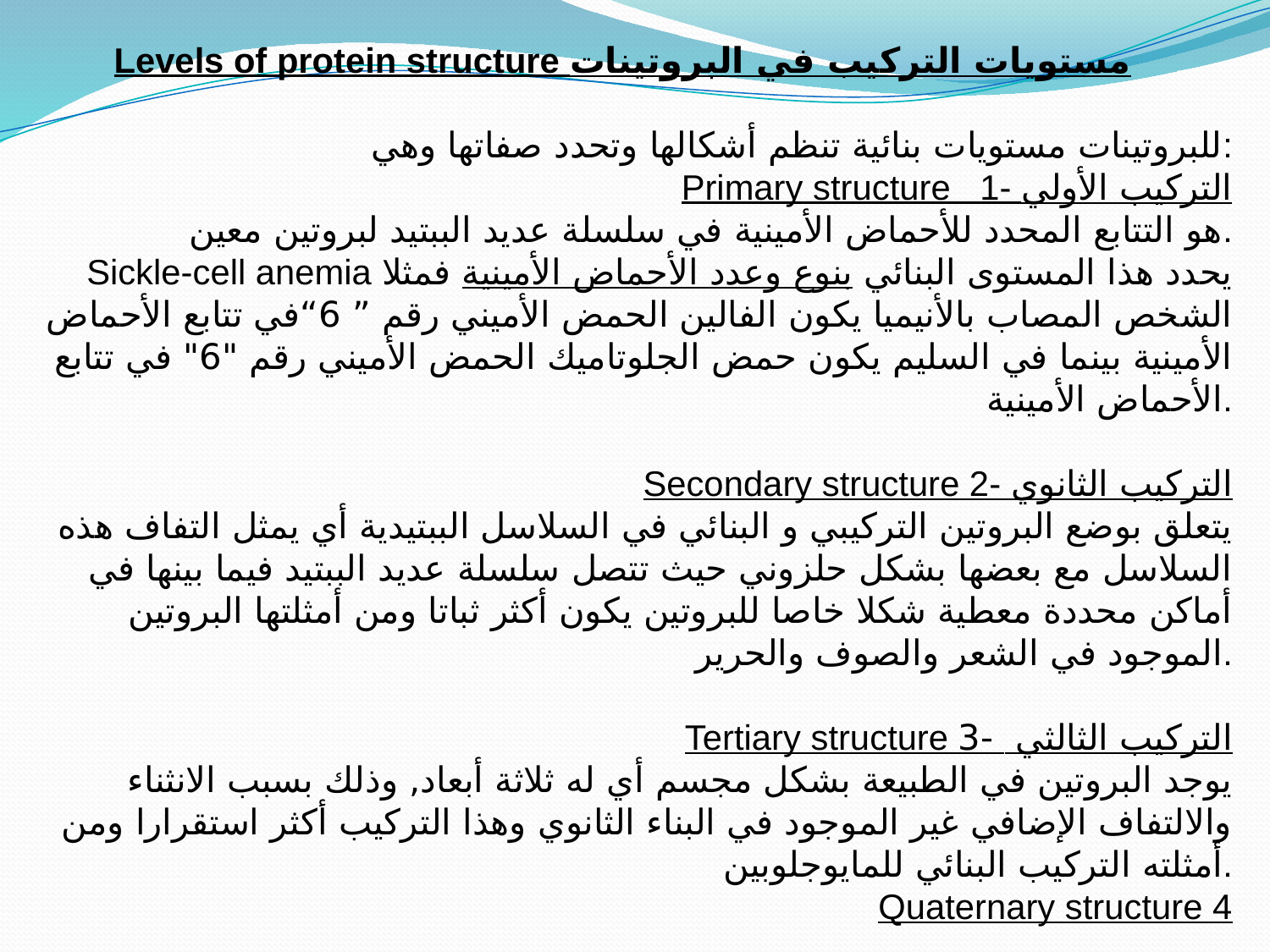

Levels of protein structure مستويات التركيب في البروتينات

للبروتينات مستويات بنائية تنظم أشكالها وتحدد صفاتها وهي:
Primary structure   1- التركيب الأولي
هو التتابع المحدد للأحماض الأمينية في سلسلة عديد الببتيد لبروتين معين.
Sickle-cell anemia يحدد هذا المستوى البنائي بنوع وعدد الأحماض الأمينية فمثلا الشخص المصاب بالأنيميا يكون الفالين الحمض الأميني رقم ” 6“في تتابع الأحماض الأمينية بينما في السليم يكون حمض الجلوتاميك الحمض الأميني رقم "6" في تتابع الأحماض الأمينية.

Secondary structure 2- التركيب الثانوي
يتعلق بوضع البروتين التركيبي و البنائي في السلاسل الببتيدية أي يمثل التفاف هذه السلاسل مع بعضها بشكل حلزوني حيث تتصل سلسلة عديد الببتيد فيما بينها في أماكن محددة معطية شكلا خاصا للبروتين يكون أكثر ثباتا ومن أمثلتها البروتين الموجود في الشعر والصوف والحرير.

Tertiary structure التركيب الثالثي  -3
يوجد البروتين في الطبيعة بشكل مجسم أي له ثلاثة أبعاد, وذلك بسبب الانثناء والالتفاف الإضافي غير الموجود في البناء الثانوي وهذا التركيب أكثر استقرارا ومن أمثلته التركيب البنائي للمايوجلوبين.
Quaternary structure 4